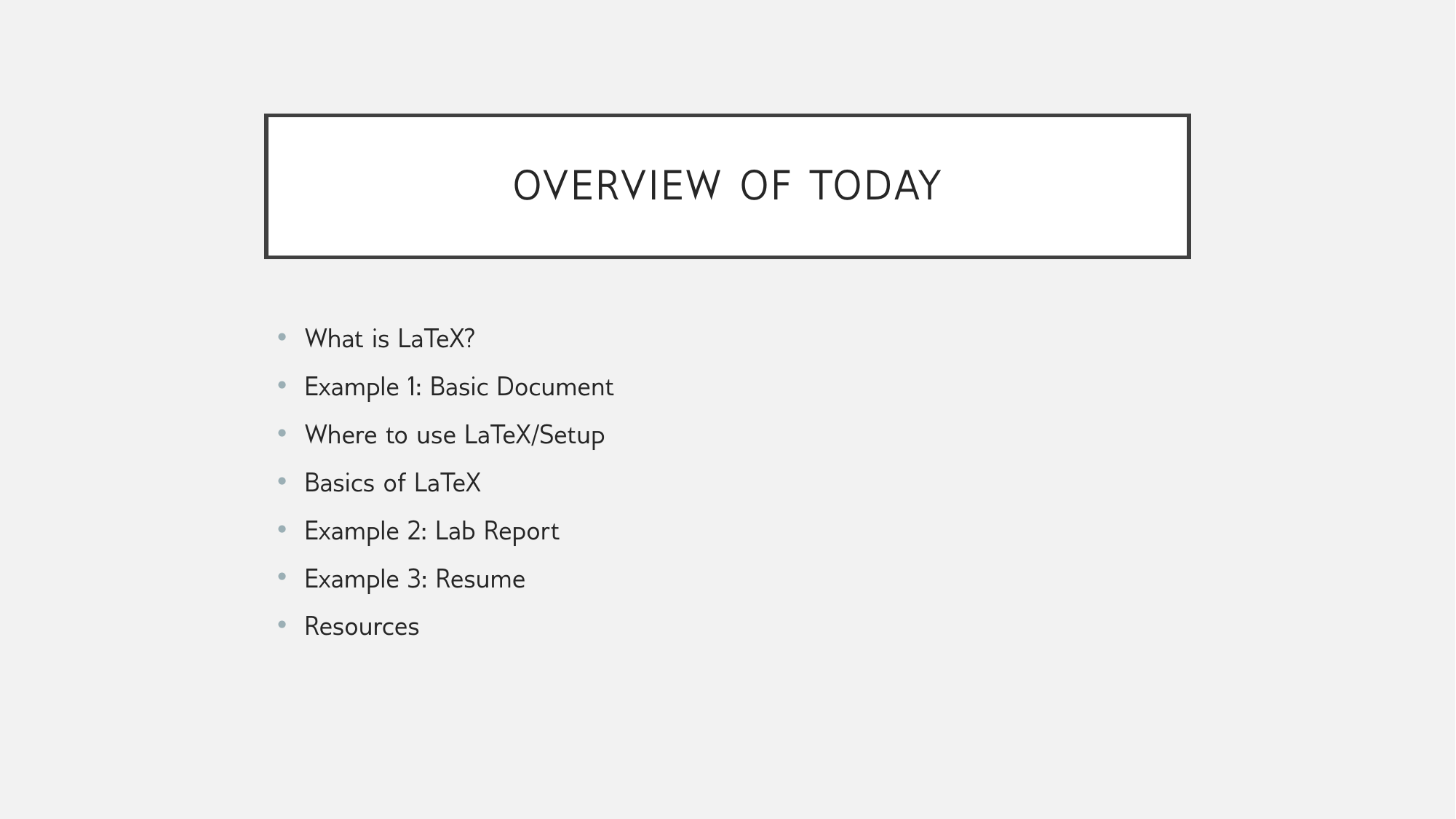

# Overview of today
What is LaTeX?
Example 1: Basic Document
Where to use LaTeX/Setup
Basics of LaTeX
Example 2: Lab Report
Example 3: Resume
Resources